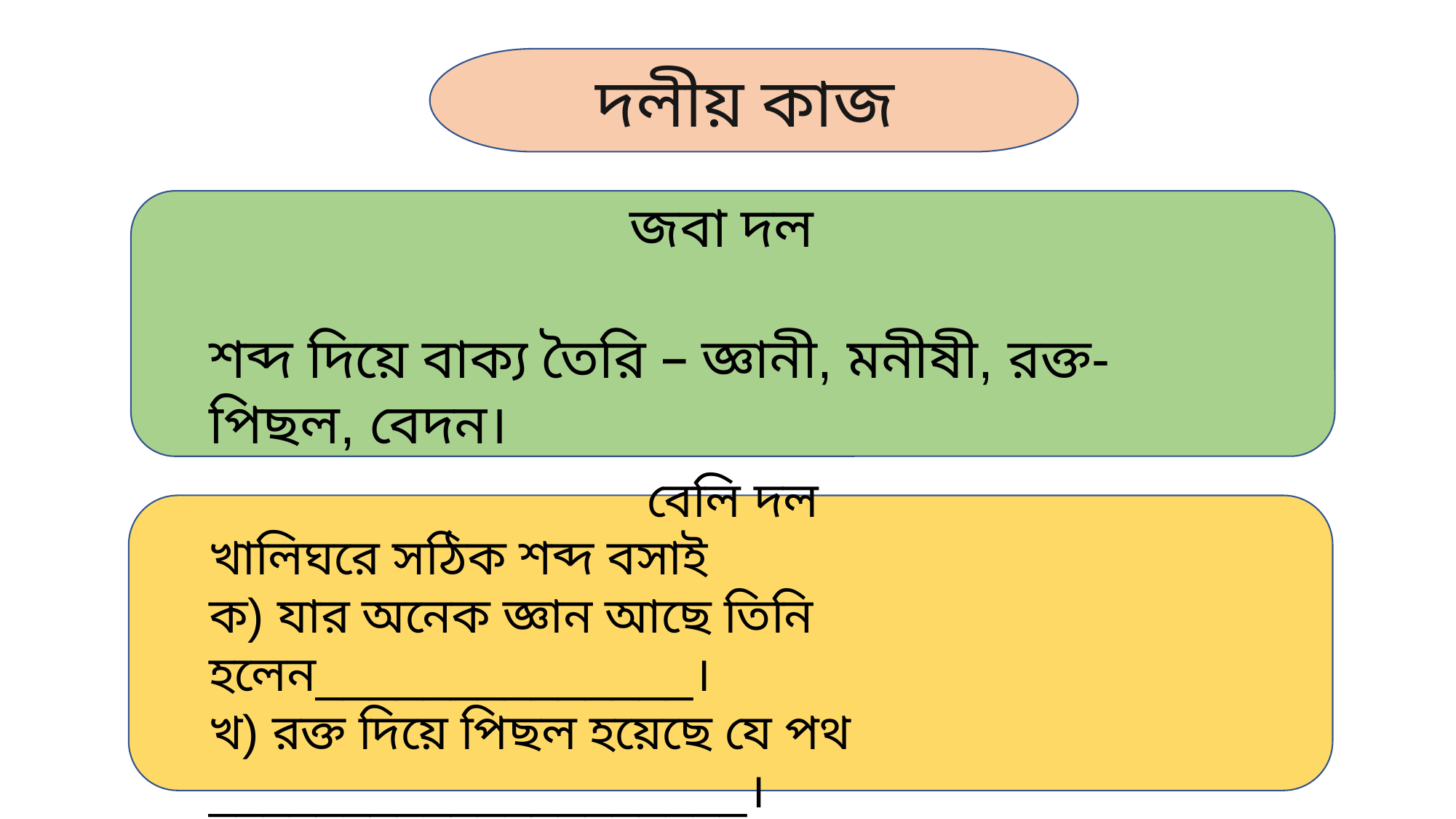

দলীয় কাজ

জবা দল

শব্দ দিয়ে বাক্য তৈরি – জ্ঞানী, মনীষী, রক্ত-পিছল, বেদন।

বেলি দল
খালিঘরে সঠিক শব্দ বসাই
ক) যার অনেক জ্ঞান আছে তিনি হলেন______________।
খ) রক্ত দিয়ে পিছল হয়েছে যে পথ ____________________।